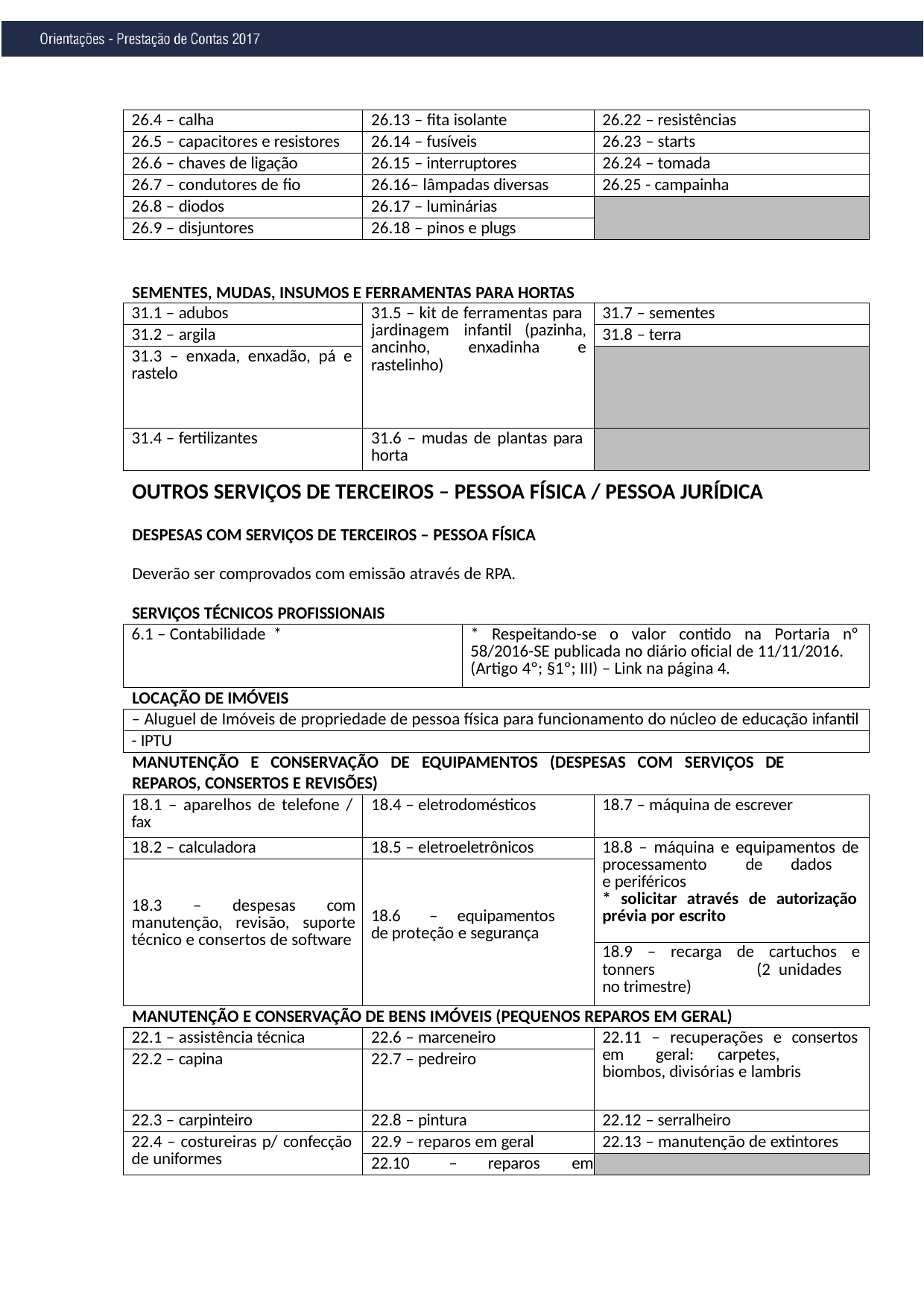

| 26.4 – calha | 26.13 – fita isolante | 26.22 – resistências |
| --- | --- | --- |
| 26.5 – capacitores e resistores | 26.14 – fusíveis | 26.23 – starts |
| 26.6 – chaves de ligação | 26.15 – interruptores | 26.24 – tomada |
| 26.7 – condutores de fio | 26.16– lâmpadas diversas | 26.25 - campainha |
| 26.8 – diodos | 26.17 – luminárias |  |
| 26.9 – disjuntores | 26.18 – pinos e plugs |  |
SEMENTES, MUDAS, INSUMOS E FERRAMENTAS PARA HORTAS
| 31.1 – adubos | 31.5 – kit de ferramentas para jardinagem infantil (pazinha, ancinho, enxadinha e rastelinho) | 31.7 – sementes |
| --- | --- | --- |
| 31.2 – argila |  | 31.8 – terra |
| 31.3 – enxada, enxadão, pá e rastelo |  |  |
| 31.4 – fertilizantes | 31.6 – mudas de plantas para horta |  |
OUTROS SERVIÇOS DE TERCEIROS – PESSOA FÍSICA / PESSOA JURÍDICA
DESPESAS COM SERVIÇOS DE TERCEIROS – PESSOA FÍSICA
Deverão ser comprovados com emissão através de RPA.
SERVIÇOS TÉCNICOS PROFISSIONAIS
| 6.1 – Contabilidade \* | \* Respeitando-se o valor contido na Portaria nº 58/2016-SE publicada no diário oficial de 11/11/2016. (Artigo 4º; §1º; III) – Link na página 4. |
| --- | --- |
LOCAÇÃO DE IMÓVEIS

MANUTENÇÃO  E  CONSERVAÇÃO  DE  EQUIPAMENTOS  (DESPESAS  COM  SERVIÇOS DE REPAROS, CONSERTOS E REVISÕES)
| – Aluguel de Imóveis de propriedade de pessoa física para funcionamento do núcleo de educação infantil |
| --- |
| - IPTU |
| 18.1 – aparelhos de telefone / fax | 18.4 – eletrodomésticos | 18.7 – máquina de escrever |
| --- | --- | --- |
| 18.2 – calculadora | 18.5 – eletroeletrônicos | 18.8 – máquina e equipamentos de processamento de dados e periféricos \* solicitar através de autorização prévia por escrito |
| 18.3 – despesas com manutenção, revisão, suporte técnico e consertos de software | 18.6 – equipamentos de proteção e segurança |  |
|  |  | 18.9 – recarga de cartuchos e tonners (2 unidades no trimestre) |
MANUTENÇÃO E CONSERVAÇÃO DE BENS IMÓVEIS (PEQUENOS REPAROS EM GERAL)
| 22.1 – assistência técnica | 22.6 – marceneiro | 22.11 – recuperações e consertos em geral: carpetes, biombos, divisórias e lambris |
| --- | --- | --- |
| 22.2 – capina | 22.7 – pedreiro |  |
| 22.3 – carpinteiro | 22.8 – pintura | 22.12 – serralheiro |
| 22.4 – costureiras p/ confecção de uniformes | 22.9 – reparos em geral | 22.13 – manutenção de extintores |
|  | 22.10 – reparos em |  |